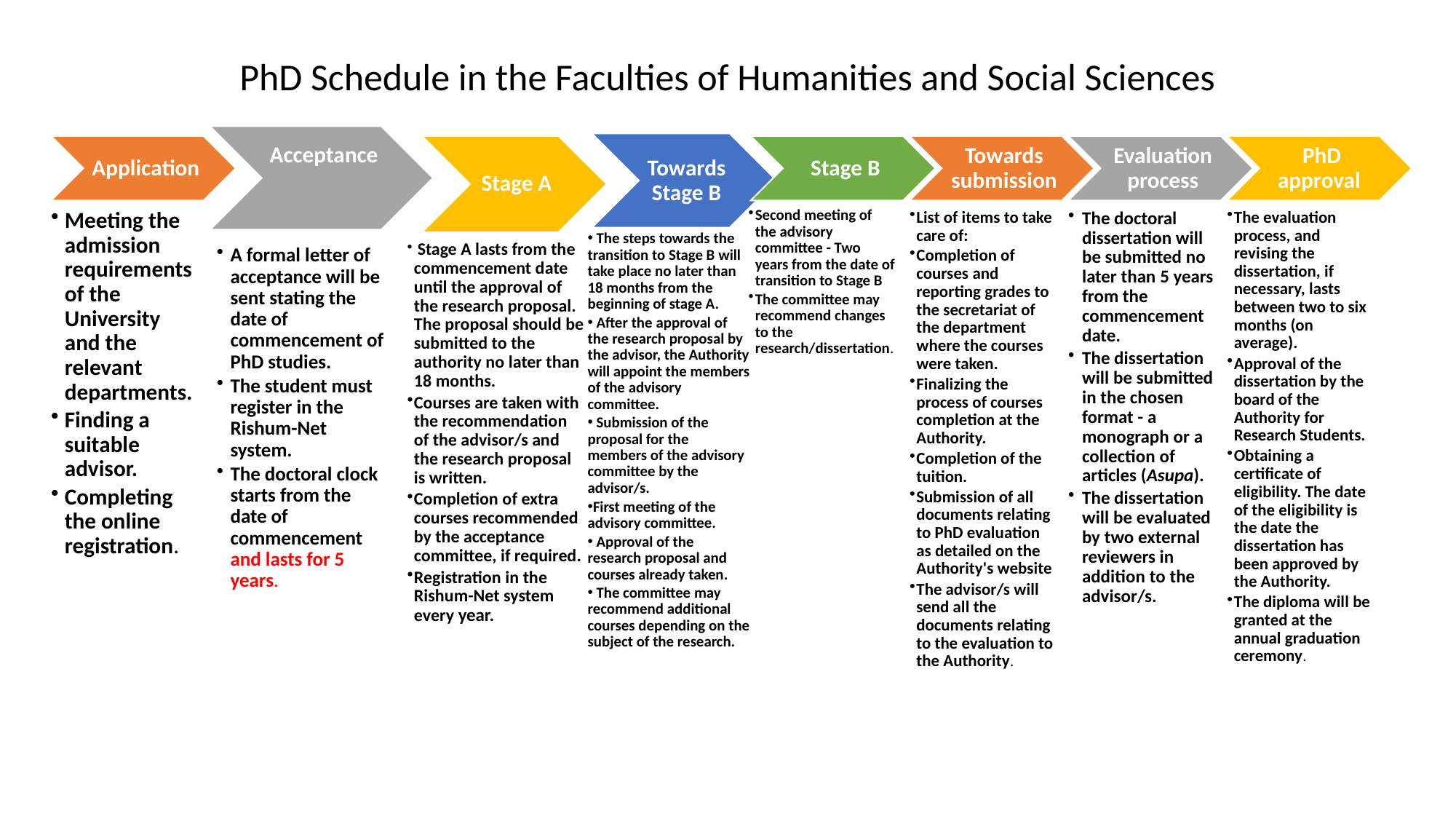

# PhD Schedule in the Faculties of Humanities and Social Sciences
Application
Meeting the admission requirements of the University and the relevant departments.
Finding a suitable advisor.
Completing the online registration.
Acceptance

A formal letter of acceptance will be sent stating the date of commencement of PhD studies.
The student must register in the Rishum-Net system.
The doctoral clock starts from the date of commencement and lasts for 5 years.
Stage A
 Stage A lasts from the commencement date until the approval of the research proposal. The proposal should be submitted to the authority no later than 18 months.
Courses are taken with the recommendation of the advisor/s and the research proposal is written.
Completion of extra courses recommended by the acceptance committee, if required.
Registration in the Rishum-Net system every year.
Towards Stage B
 The steps towards the transition to Stage B will take place no later than 18 months from the beginning of stage A.
 After the approval of the research proposal by the advisor, the Authority will appoint the members of the advisory committee.
 Submission of the proposal for the members of the advisory committee by the advisor/s.
First meeting of the advisory committee.
 Approval of the research proposal and courses already taken.
 The committee may recommend additional courses depending on the subject of the research.
Stage B
Second meeting of the advisory committee - Two years from the date of transition to Stage B
The committee may recommend changes to the research/dissertation.
Towards submission
List of items to take care of:
Completion of courses and reporting grades to the secretariat of the department where the courses were taken.
Finalizing the process of courses completion at the Authority.
Completion of the tuition.
Submission of all documents relating to PhD evaluation as detailed on the Authority's website
The advisor/s will send all the documents relating to the evaluation to the Authority.
Evaluation process
The doctoral dissertation will be submitted no later than 5 years from the commencement date.
The dissertation will be submitted in the chosen format - a monograph or a collection of articles (Asupa).
The dissertation will be evaluated by two external reviewers in addition to the advisor/s.
PhD approval
The evaluation process, and revising the dissertation, if necessary, lasts between two to six months (on average).
Approval of the dissertation by the board of the Authority for Research Students.
Obtaining a certificate of eligibility. The date of the eligibility is the date the dissertation has been approved by the Authority.
The diploma will be granted at the annual graduation ceremony.